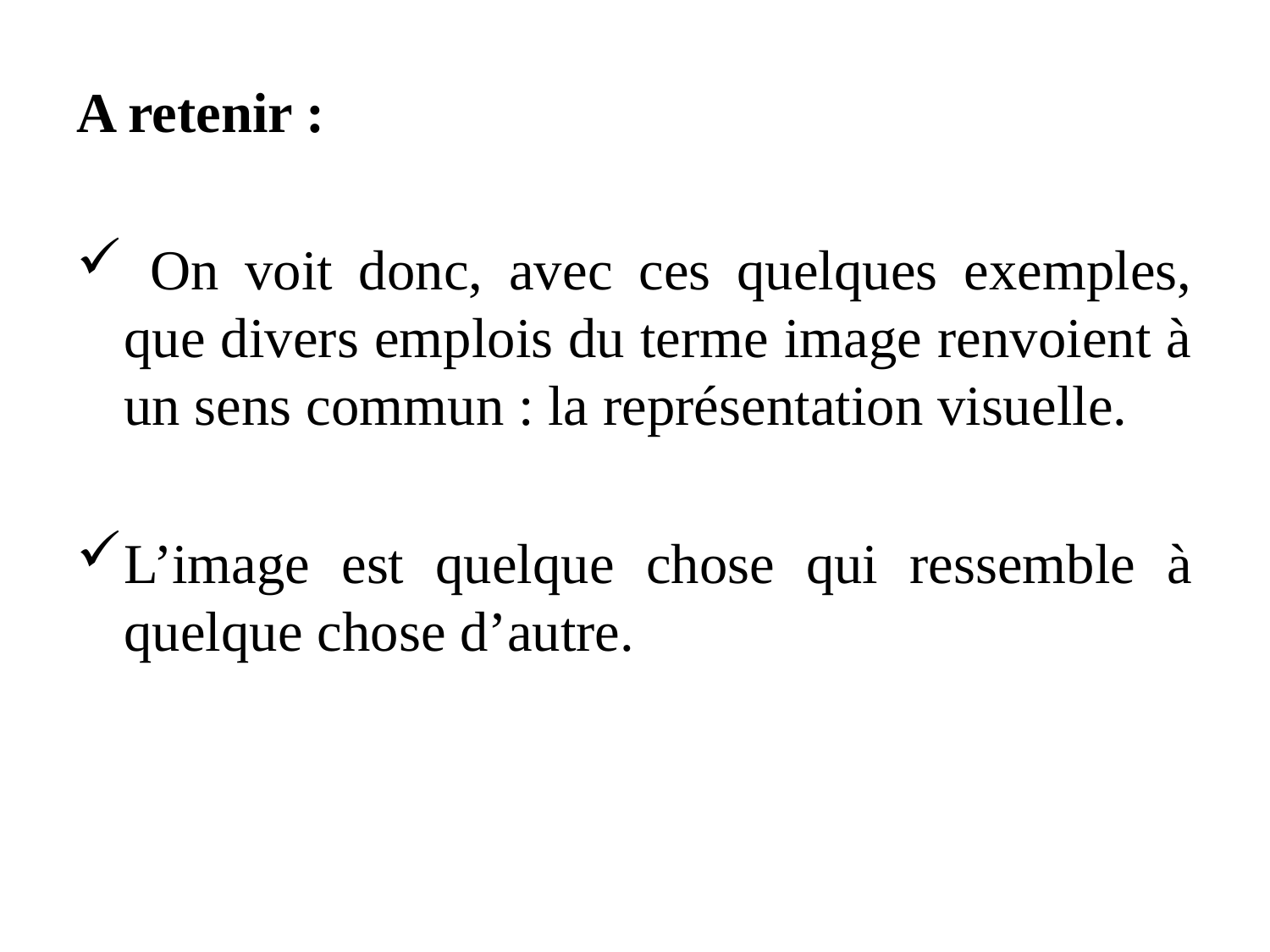

A retenir :

 On voit donc, avec ces quelques exemples, que divers emplois du terme image renvoient à un sens commun : la représentation visuelle.

L’image est quelque chose qui ressemble à quelque chose d’autre.